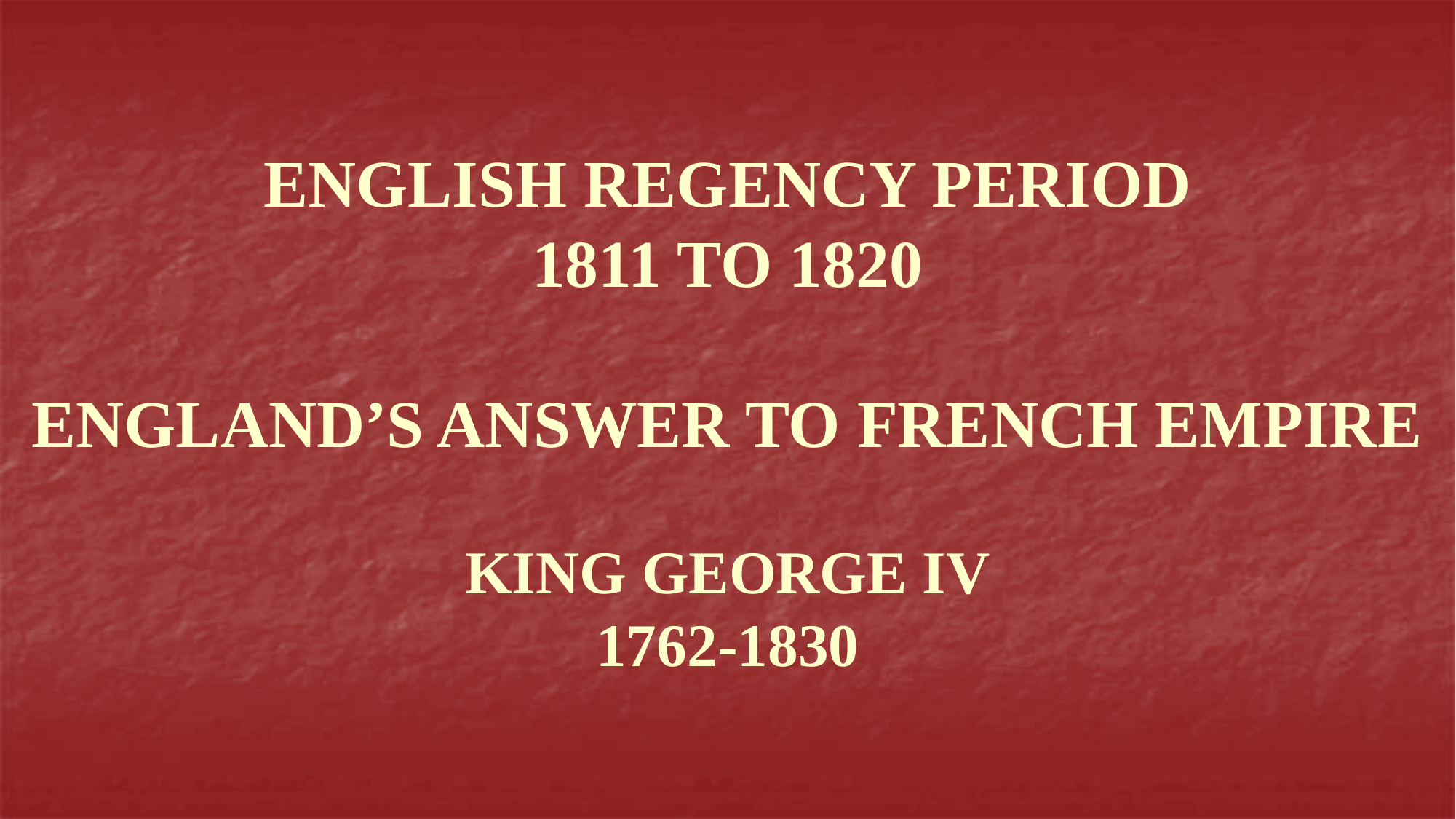

# ENGLISH REGENCY PERIOD 1811 TO 1820 ENGLAND’S ANSWER TO FRENCH EMPIRE KING GEORGE IV 1762-1830